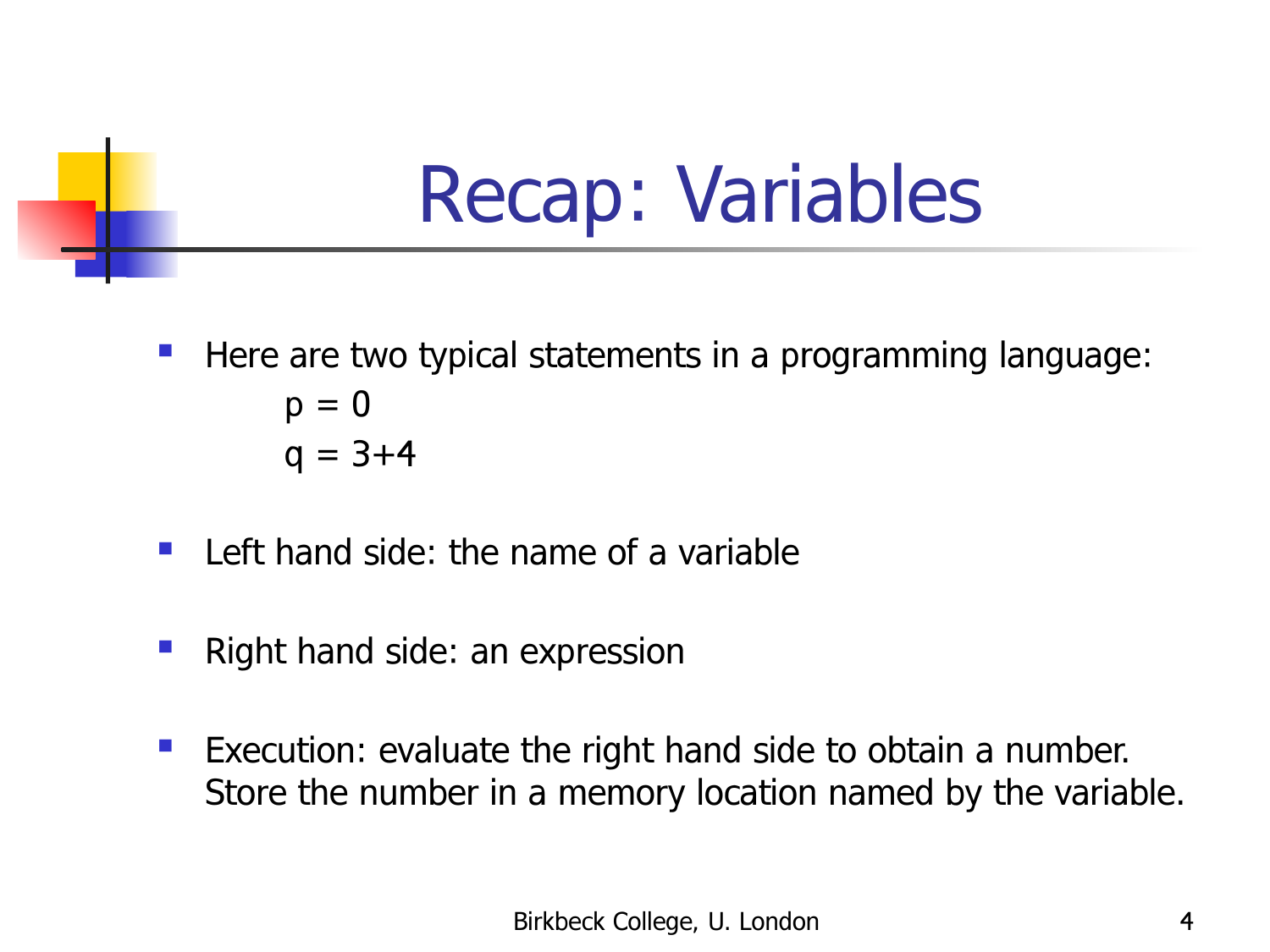

# Recap: Variables
Here are two typical statements in a programming language:
	p = 0
	q = 3+4

Left hand side: the name of a variable

Right hand side: an expression

Execution: evaluate the right hand side to obtain a number. Store the number in a memory location named by the variable.
Birkbeck College, U. London
4